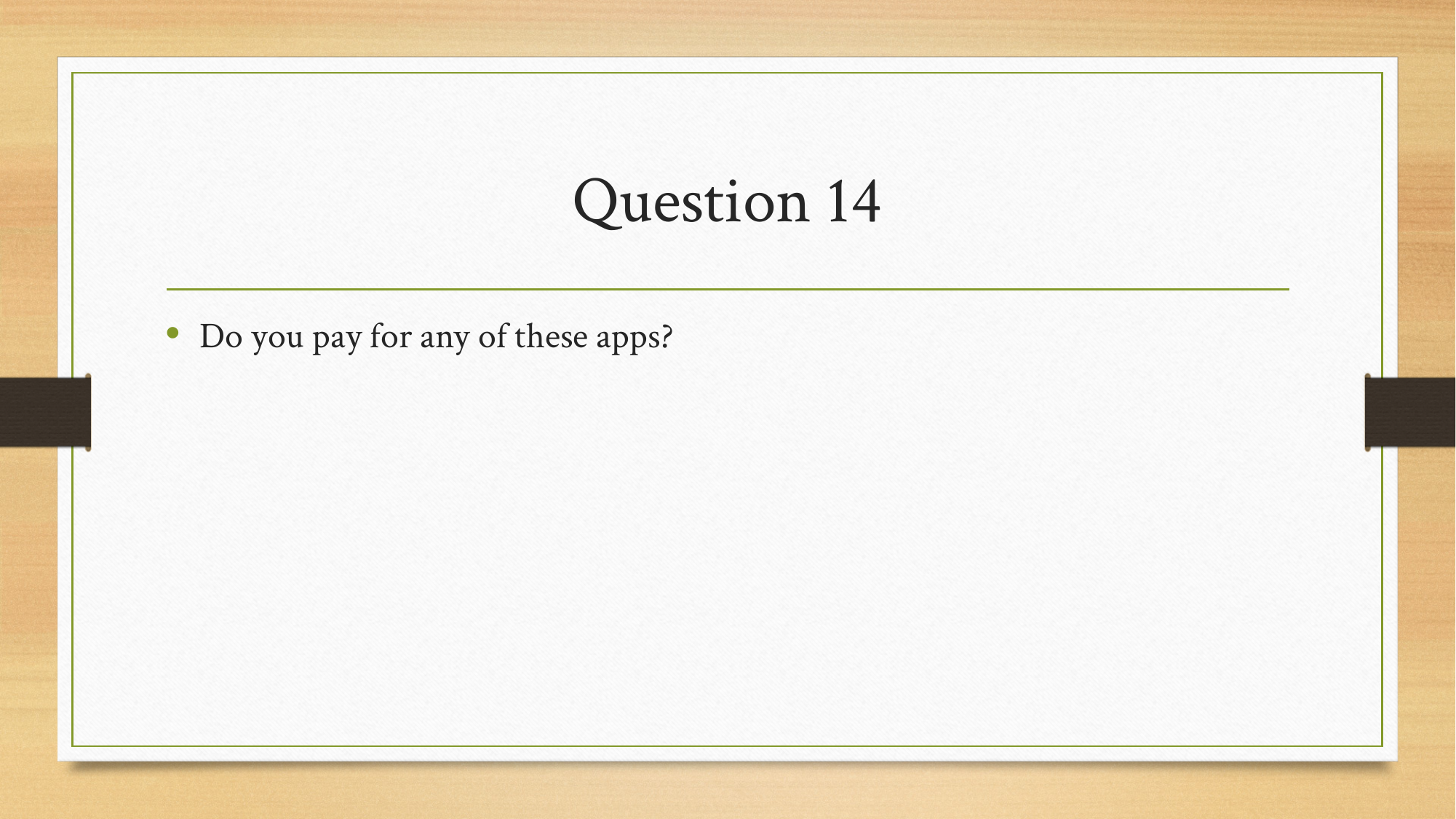

# Question 14
Do you pay for any of these apps?